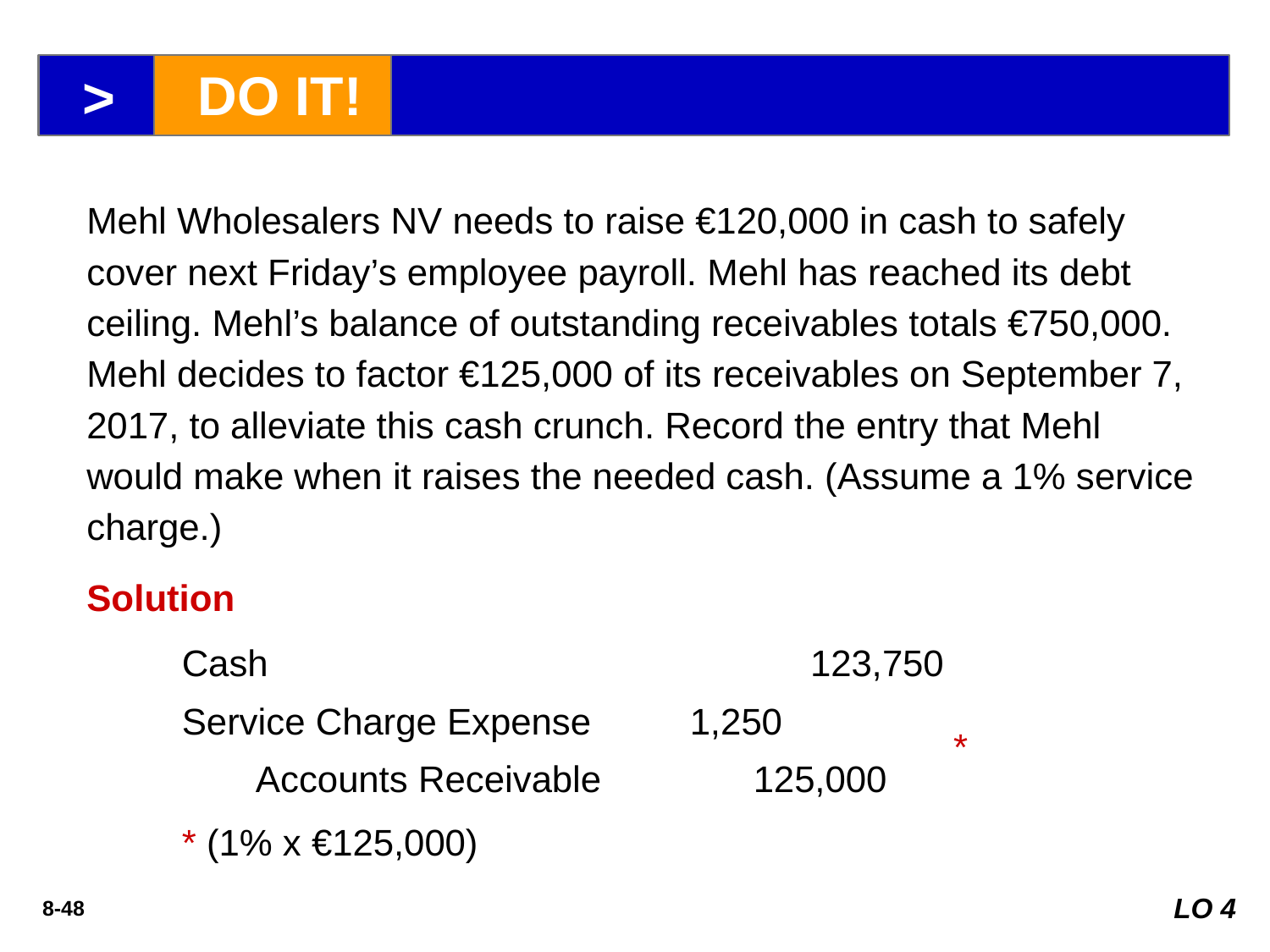

>
DO IT!
Mehl Wholesalers NV needs to raise €120,000 in cash to safely cover next Friday’s employee payroll. Mehl has reached its debt ceiling. Mehl’s balance of outstanding receivables totals €750,000. Mehl decides to factor €125,000 of its receivables on September 7, 2017, to alleviate this cash crunch. Record the entry that Mehl would make when it raises the needed cash. (Assume a 1% service charge.)
Solution
Cash	123,750
Service Charge Expense	1,250
*
	 Accounts Receivable		125,000
* (1% x €125,000)
LO 4